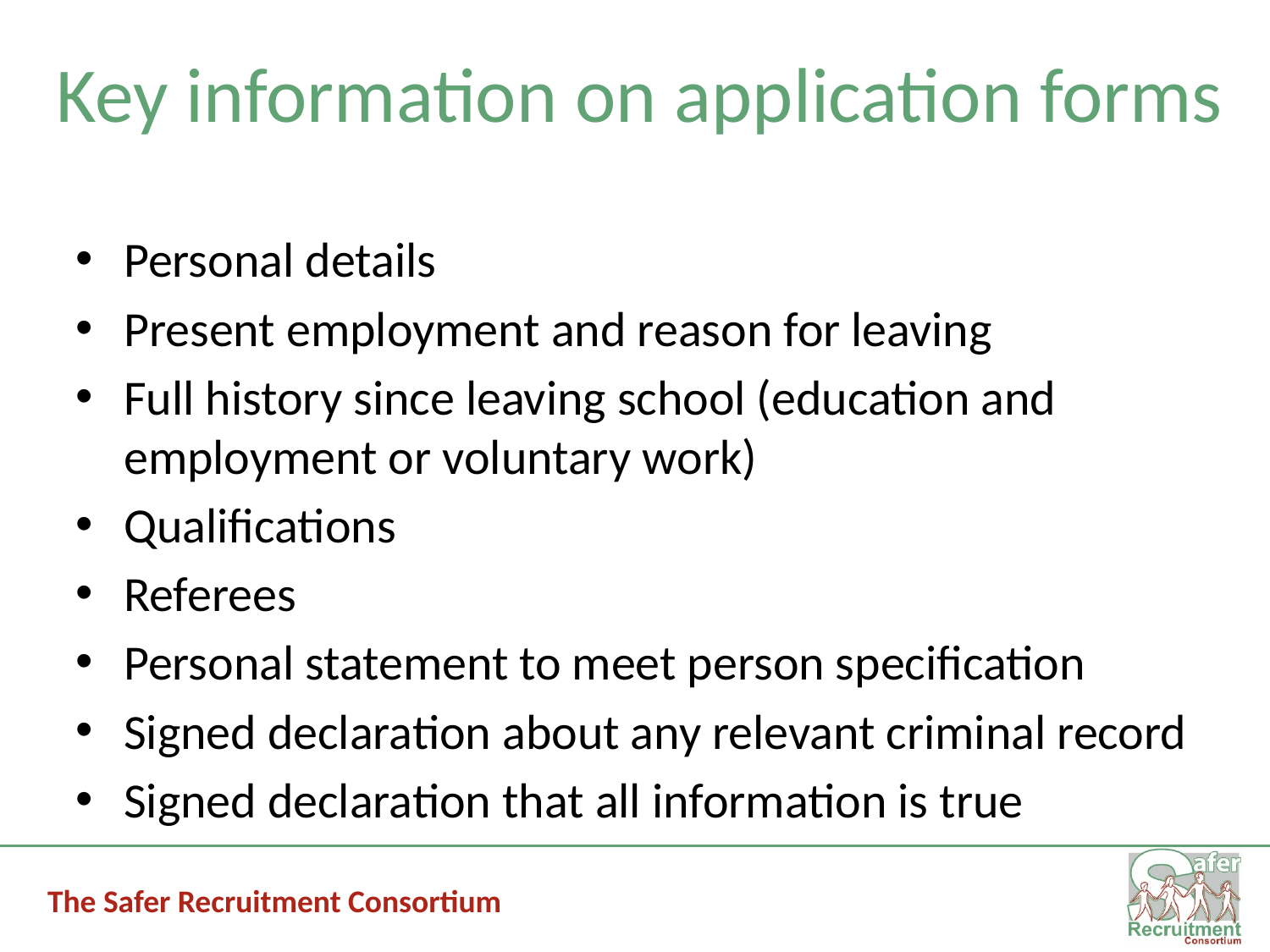

# Key information on application forms
Personal details
Present employment and reason for leaving
Full history since leaving school (education and employment or voluntary work)
Qualifications
Referees
Personal statement to meet person specification
Signed declaration about any relevant criminal record
Signed declaration that all information is true